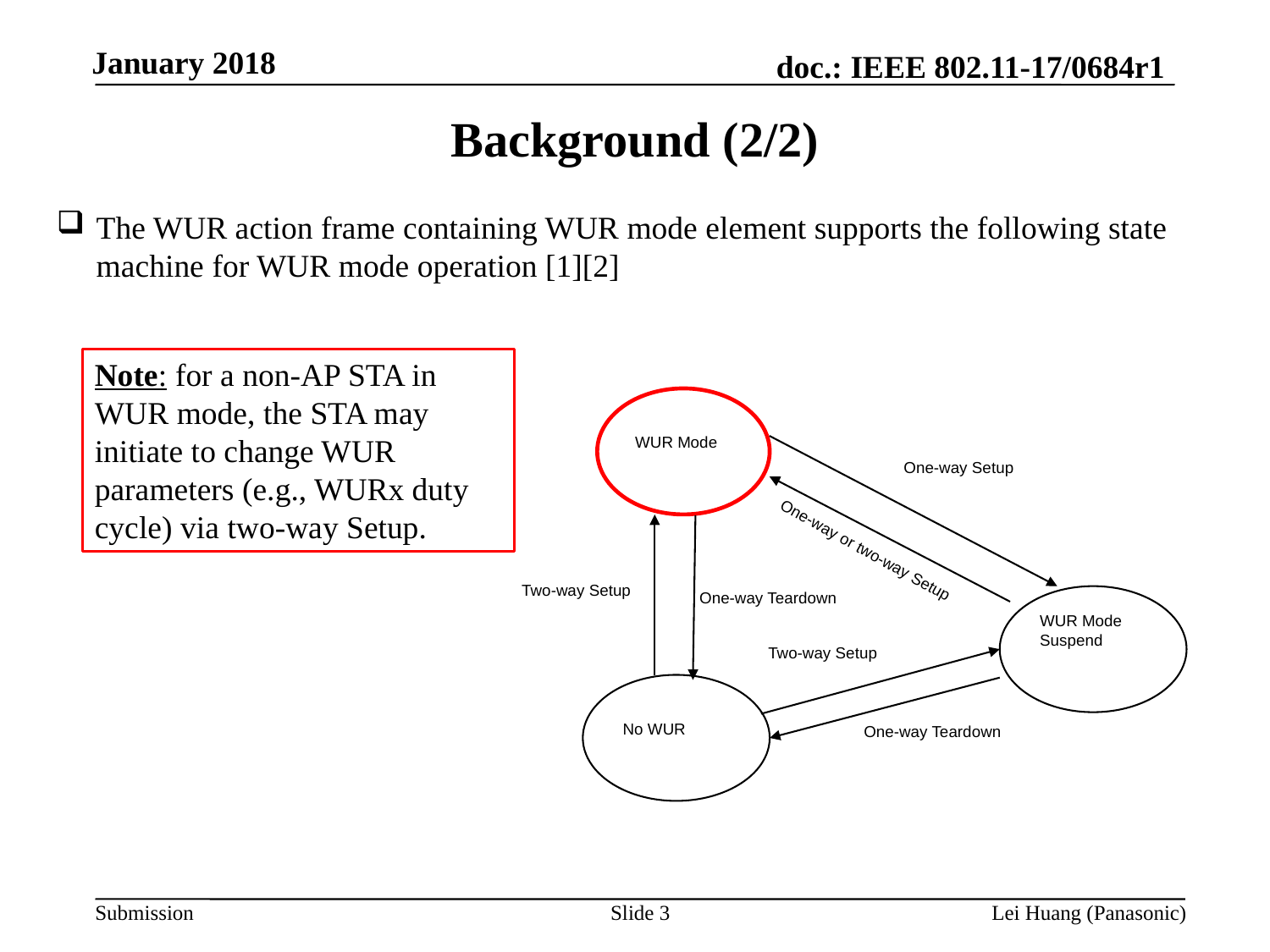

Background (2/2)
The WUR action frame containing WUR mode element supports the following state machine for WUR mode operation [1][2]
Note: for a non-AP STA in WUR mode, the STA may initiate to change WUR parameters (e.g., WURx duty cycle) via two-way Setup.

WUR Mode
One-way Setup
One-way or two-way Setup
Two-way Setup
One-way Teardown
WUR Mode Suspend
Two-way Setup

No WUR
One-way Teardown
Slide 3
Lei Huang (Panasonic)